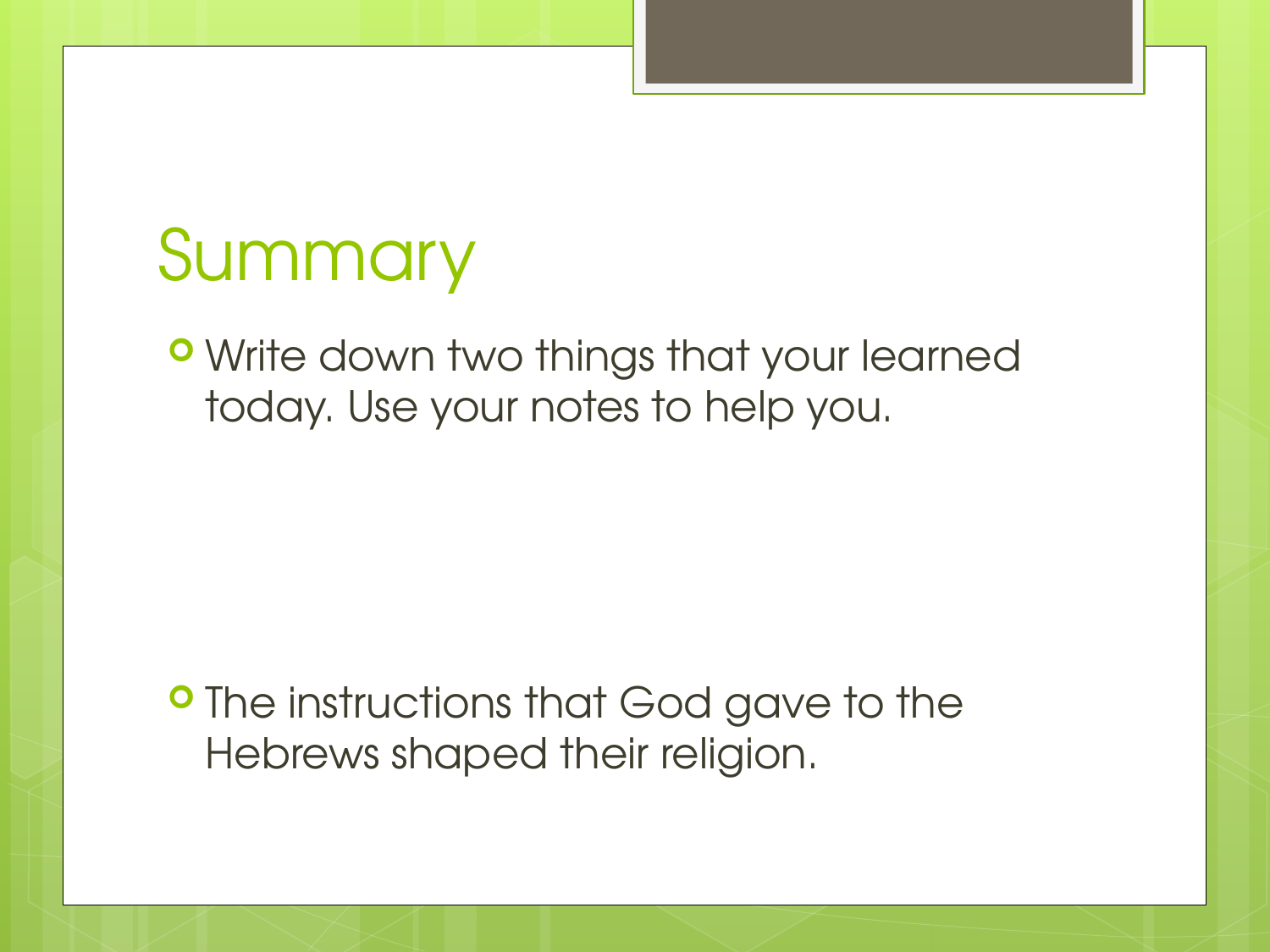

# Summary
Write down two things that your learned today. Use your notes to help you.

The instructions that God gave to the Hebrews shaped their religion.